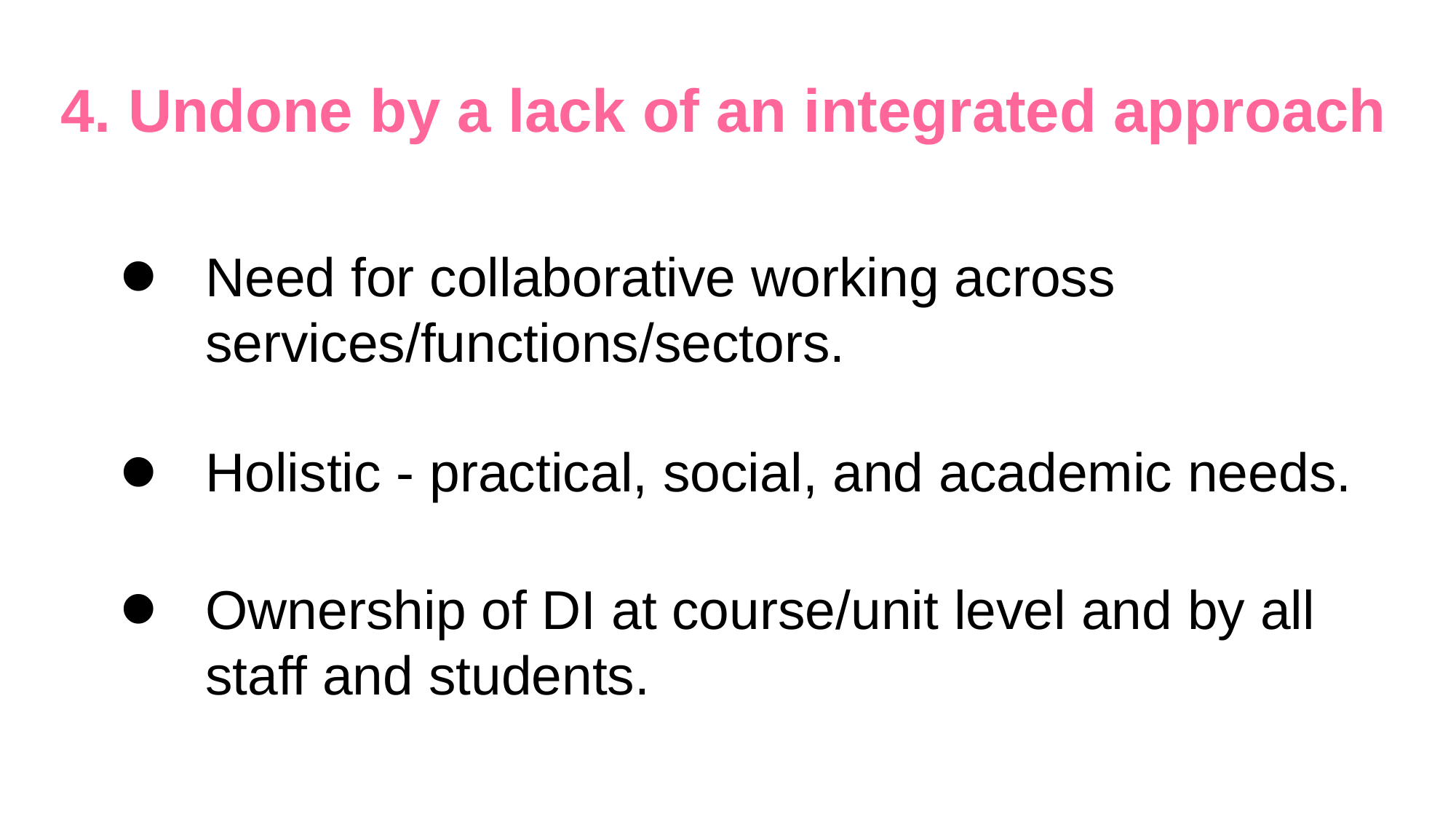

# 4. Undone by a lack of an integrated approach

Need for collaborative working across services/functions/sectors.

Holistic - practical, social, and academic needs.

Ownership of DI at course/unit level and by all staff and students.